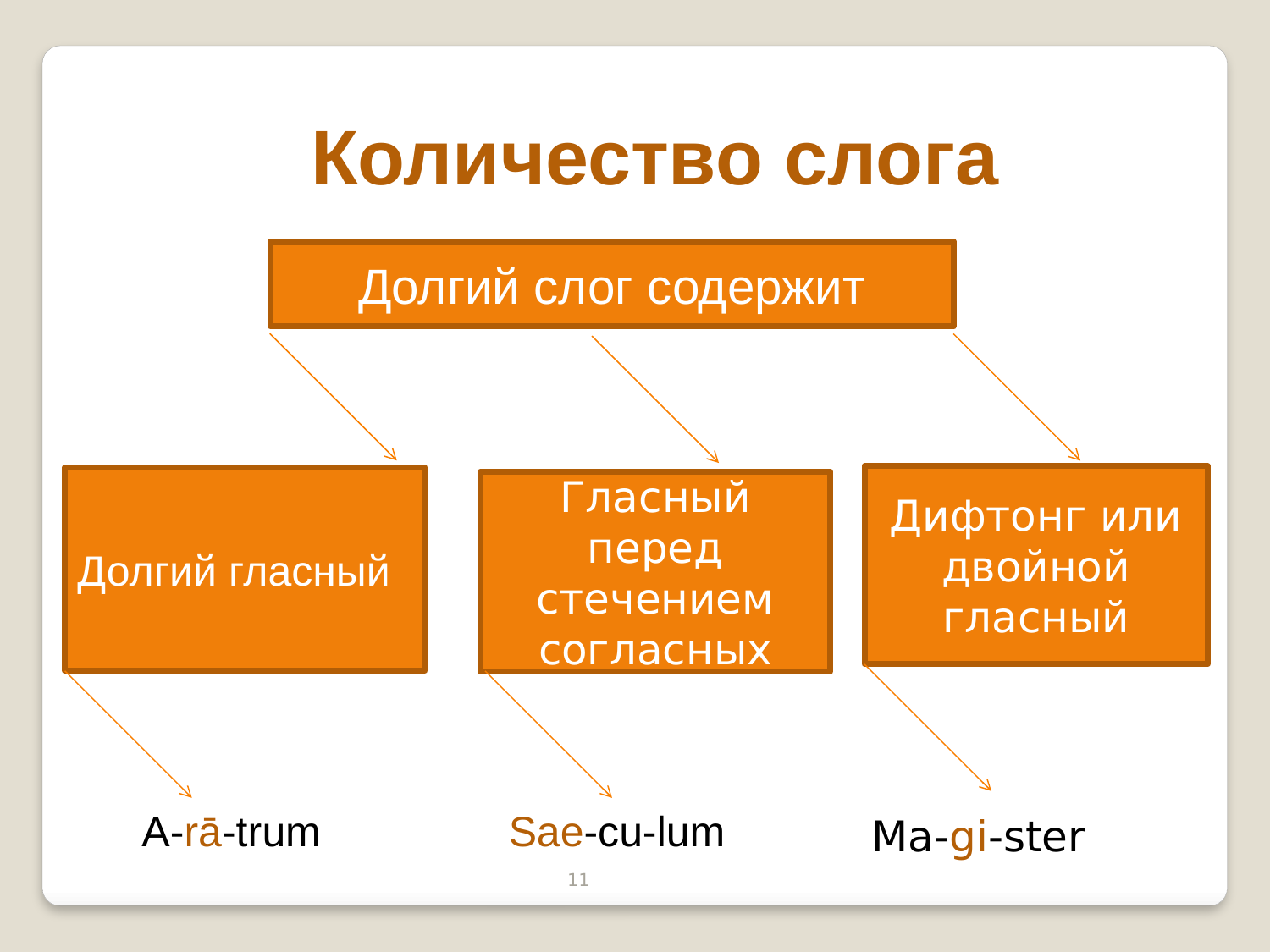

Количество слога
Долгий слог содержит
Дифтонг или двойной гласный
Долгий гласный
Гласный перед стечением согласных
Sae-cu-lum
A-rā-trum
Ma-gi-ster
11